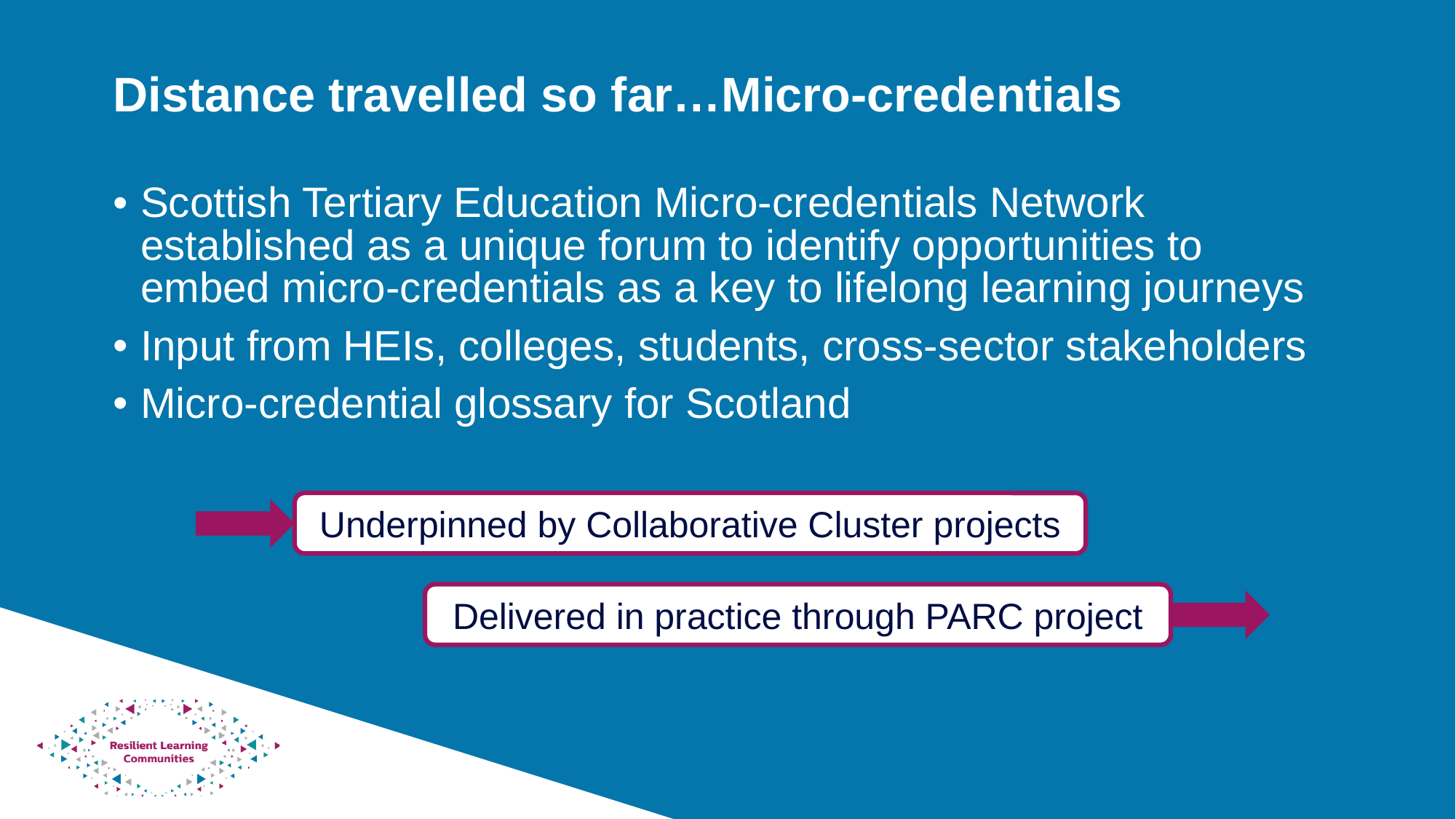

Distance travelled so far…Micro-credentials
Scottish Tertiary Education Micro-credentials Network established as a unique forum to identify opportunities to embed micro-credentials as a key to lifelong learning journeys
Input from HEIs, colleges, students, cross-sector stakeholders
Micro-credential glossary for Scotland
Underpinned by Collaborative Cluster projects

Delivered in practice through PARC project